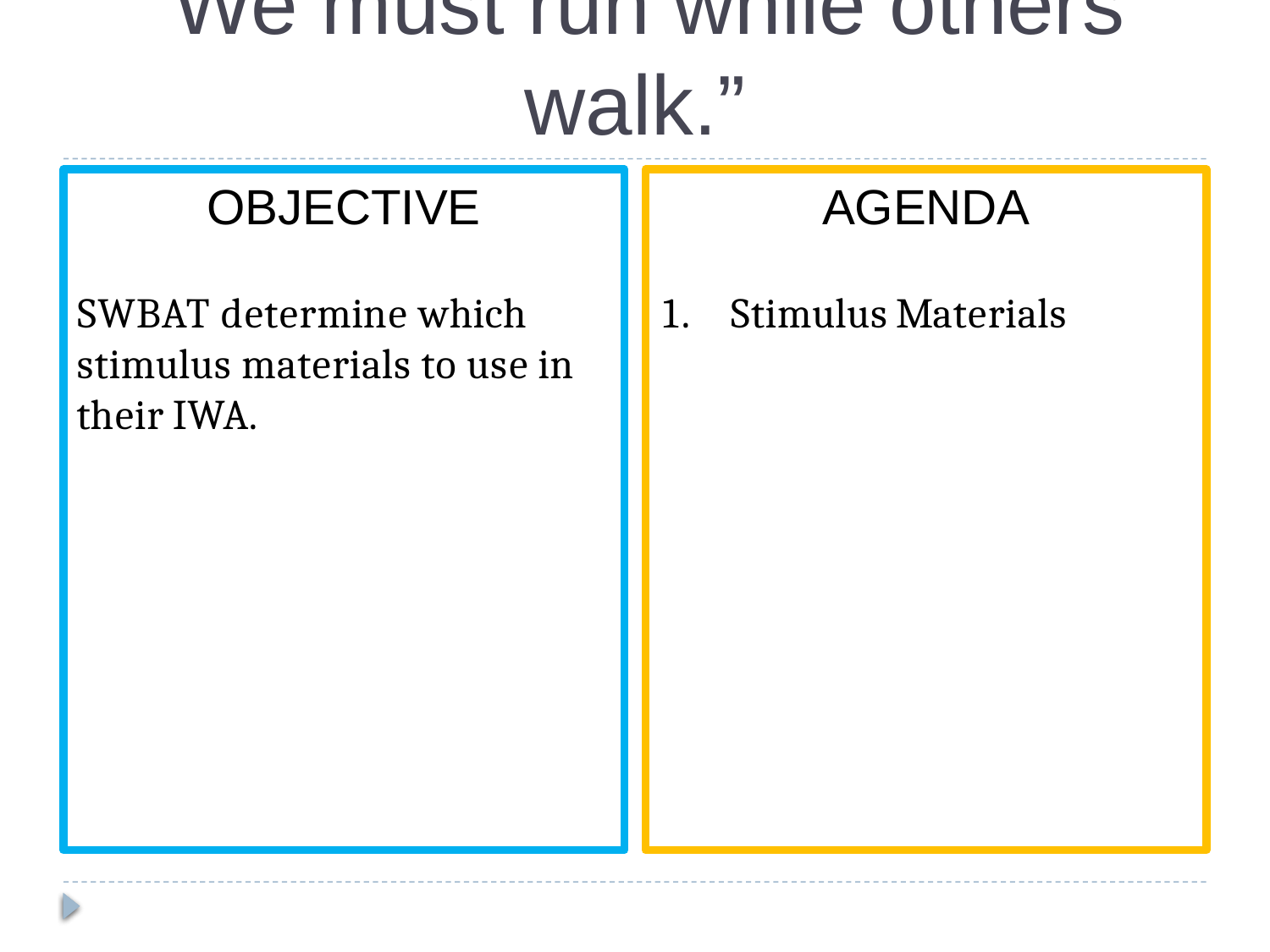

# “We must run while others walk.”
OBJECTIVE

SWBAT determine which stimulus materials to use in their IWA.

AGENDA

Stimulus Materials